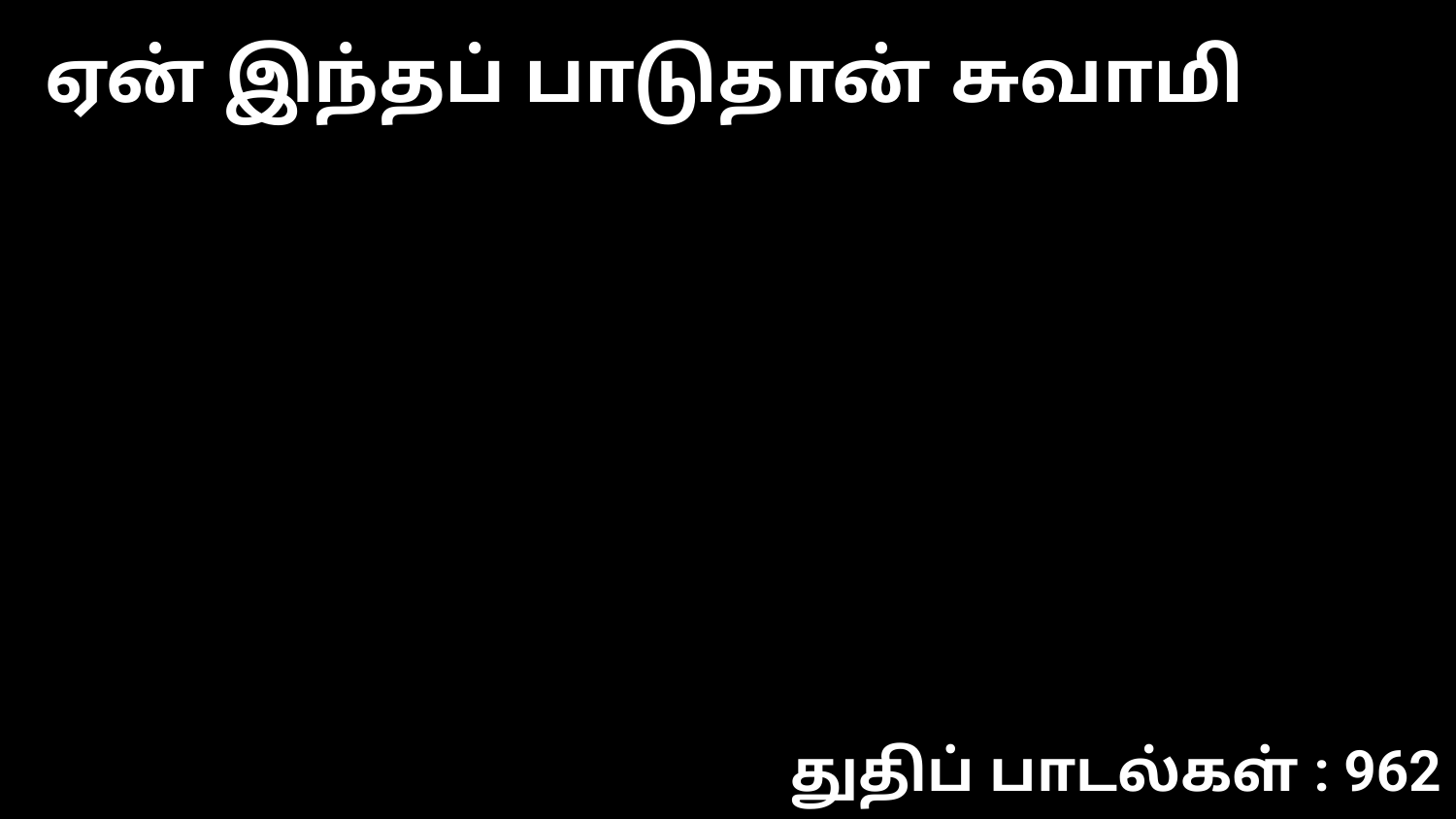

ஏன் இந்தப் பாடுதான் சுவாமி
துதிப் பாடல்கள் : 962